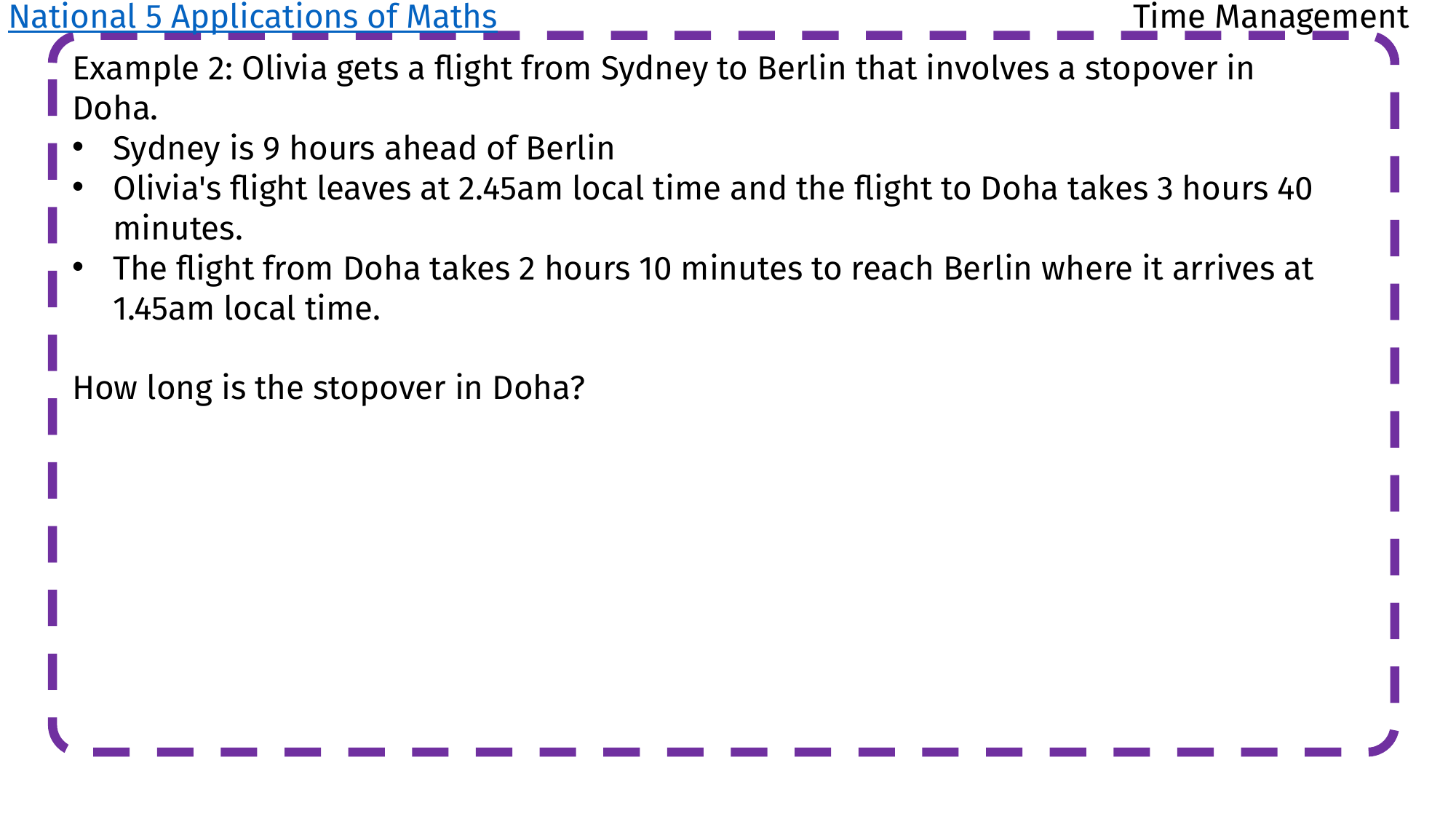

National 5 Applications of Maths
Time Management

Example 2: Olivia gets a flight from Sydney to Berlin that involves a stopover in Doha.
Sydney is 9 hours ahead of Berlin
Olivia's flight leaves at 2.45am local time and the flight to Doha takes 3 hours 40 minutes.
The flight from Doha takes 2 hours 10 minutes to reach Berlin where it arrives at 1.45am local time.

How long is the stopover in Doha?